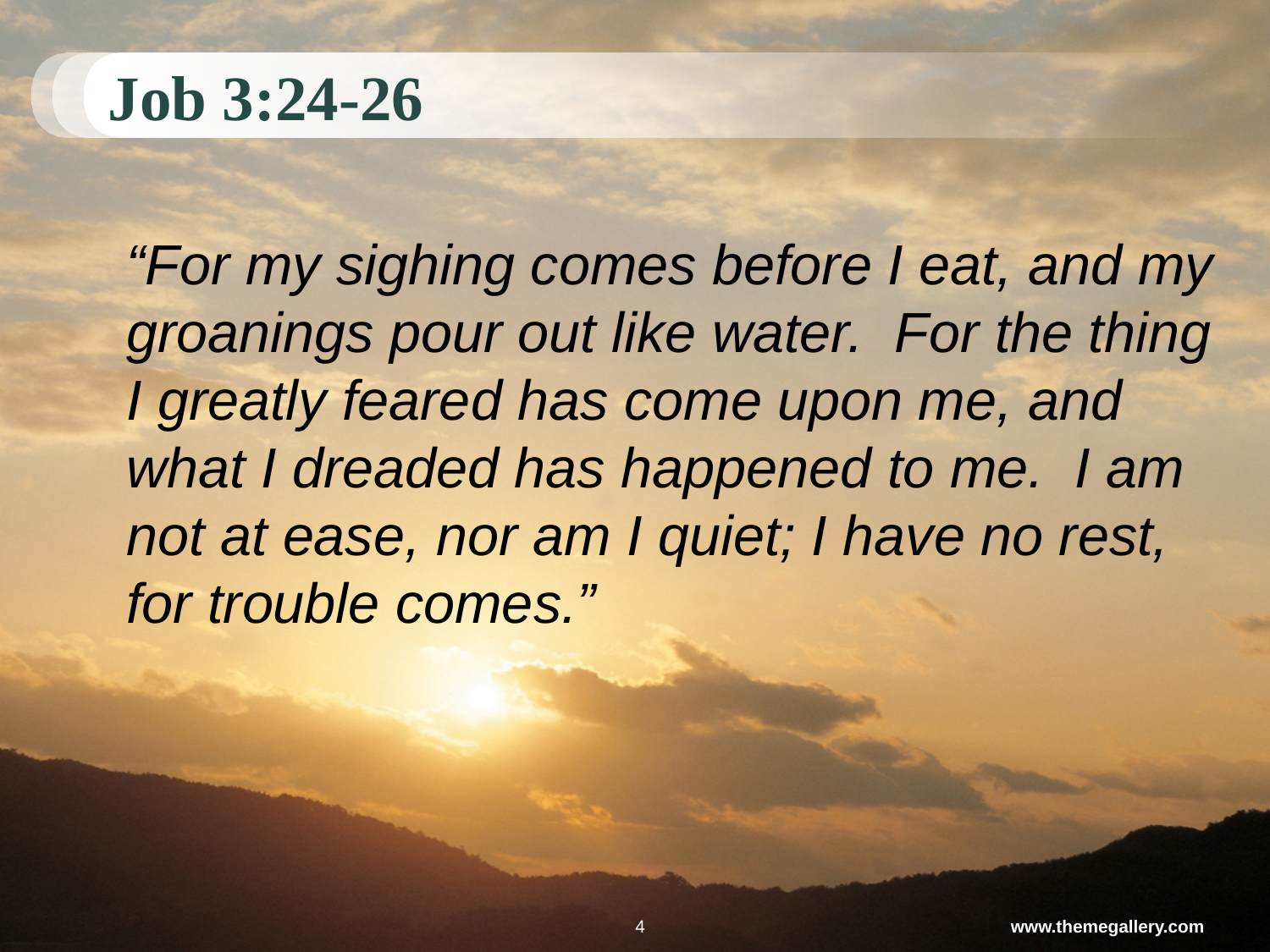

# Job 3:24-26
	“For my sighing comes before I eat, and my groanings pour out like water.  For the thing I greatly feared has come upon me, and what I dreaded has happened to me.  I am not at ease, nor am I quiet; I have no rest, for trouble comes.”
4
www.themegallery.com